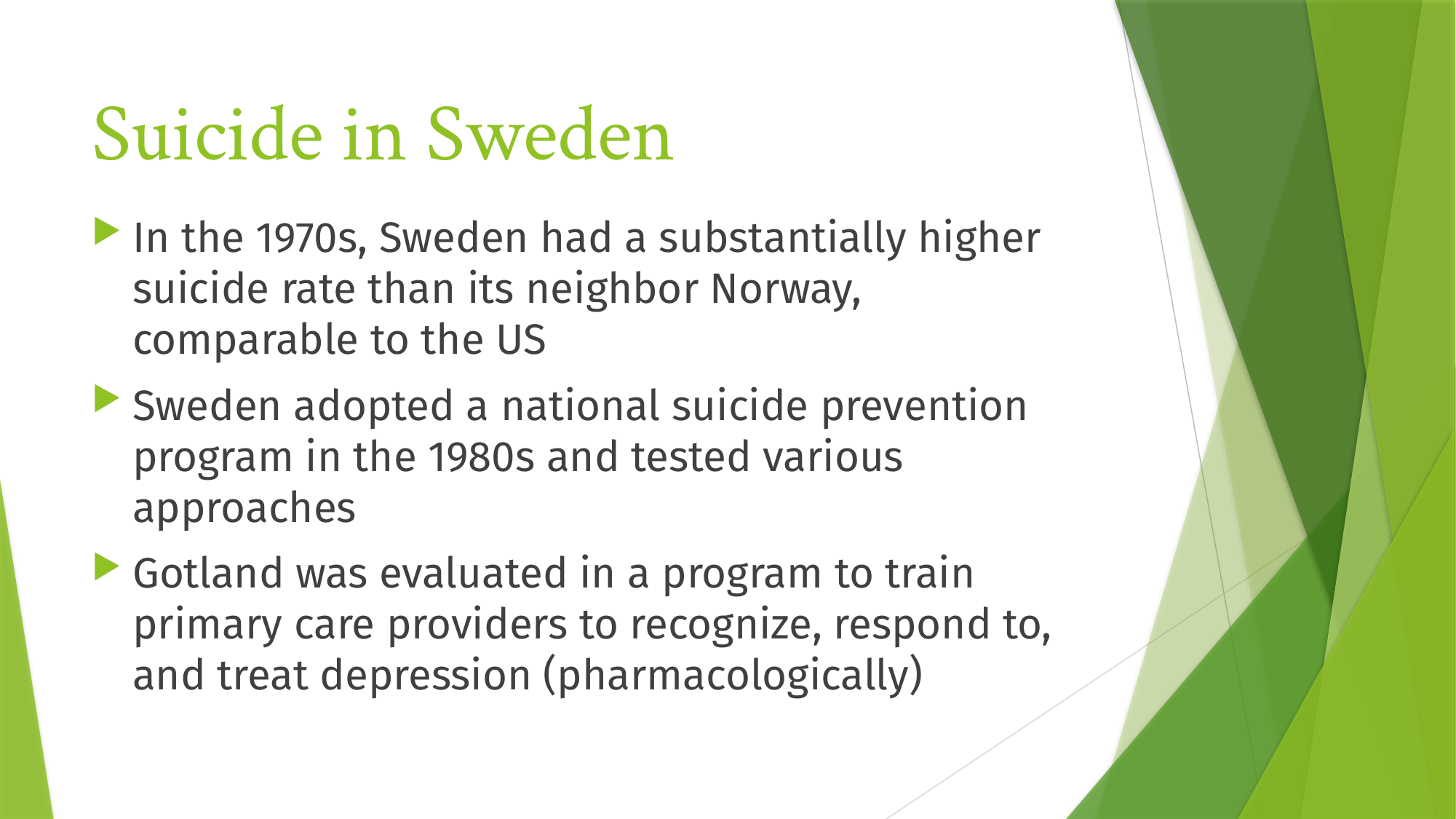

# Suicide in Sweden
In the 1970s, Sweden had a substantially higher suicide rate than its neighbor Norway, comparable to the US
Sweden adopted a national suicide prevention program in the 1980s and tested various approaches
Gotland was evaluated in a program to train primary care providers to recognize, respond to, and treat depression (pharmacologically)